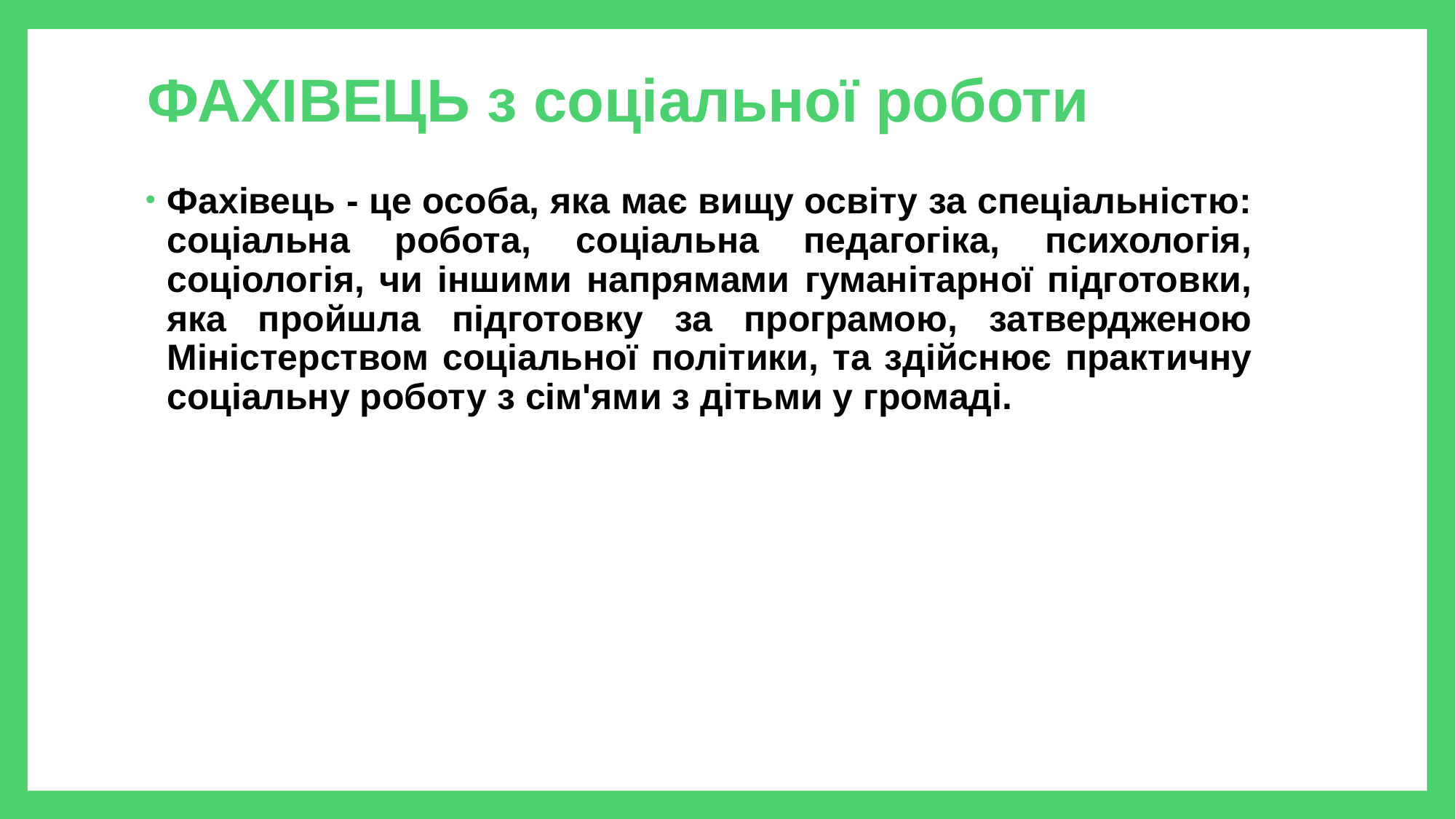

ФАХІВЕЦЬ з соціальної роботи

Фахівець - це особа, яка має вищу освіту за спеціальністю: соціальна робота, соціальна педагогіка, психологія, соціологія, чи іншими напрямами гуманітарної підготовки, яка пройшла підготовку за програмою, затвердженою Міністерством соціальної політики, та здійснює практичну соціальну роботу з сім'ями з дітьми у громаді.